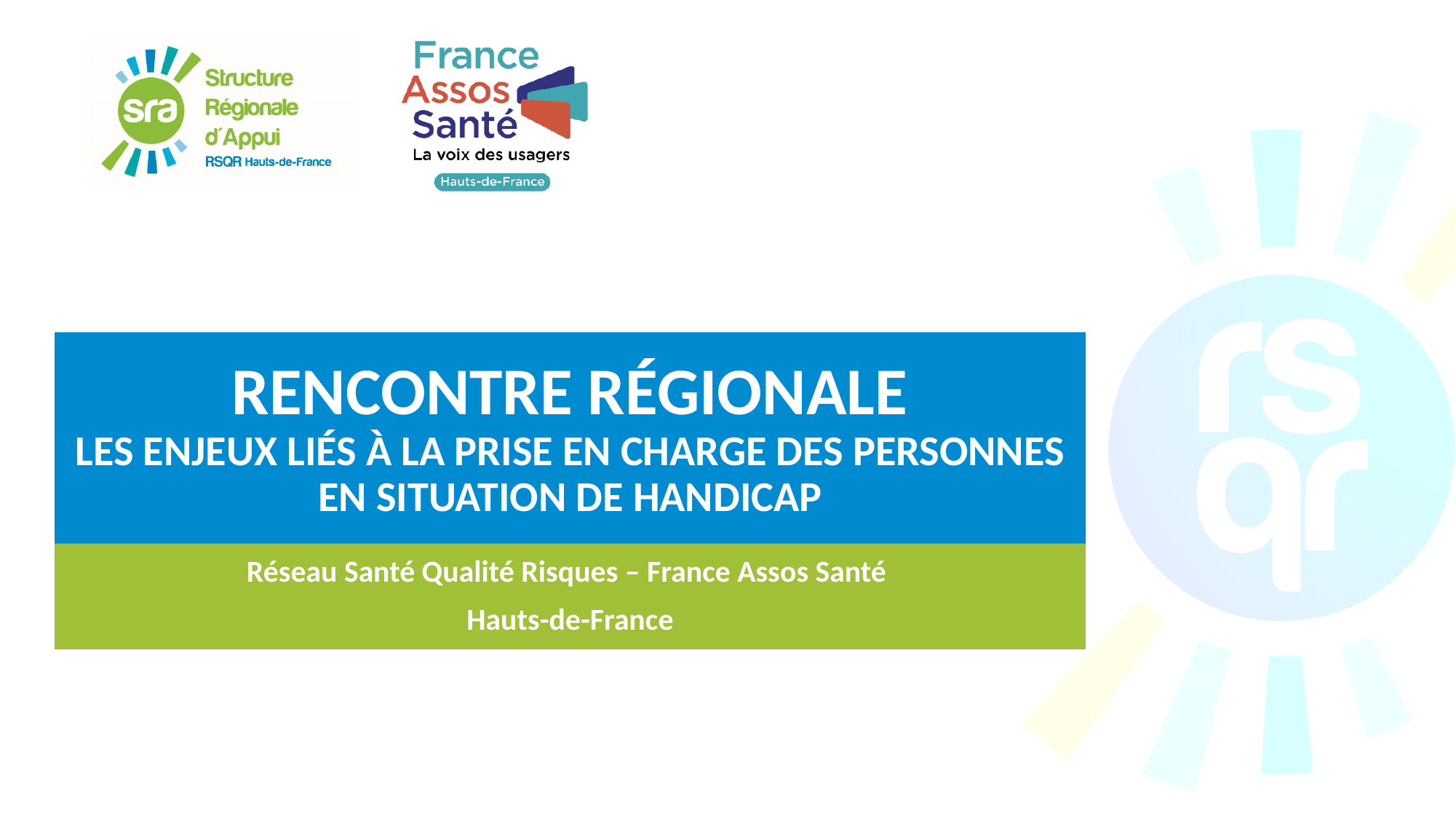

# Rencontre régionale Les enjeux liés à la prise en charge des personnes EN SITUATION DE handicap
Réseau Santé Qualité Risques – France Assos Santé
Hauts-de-France